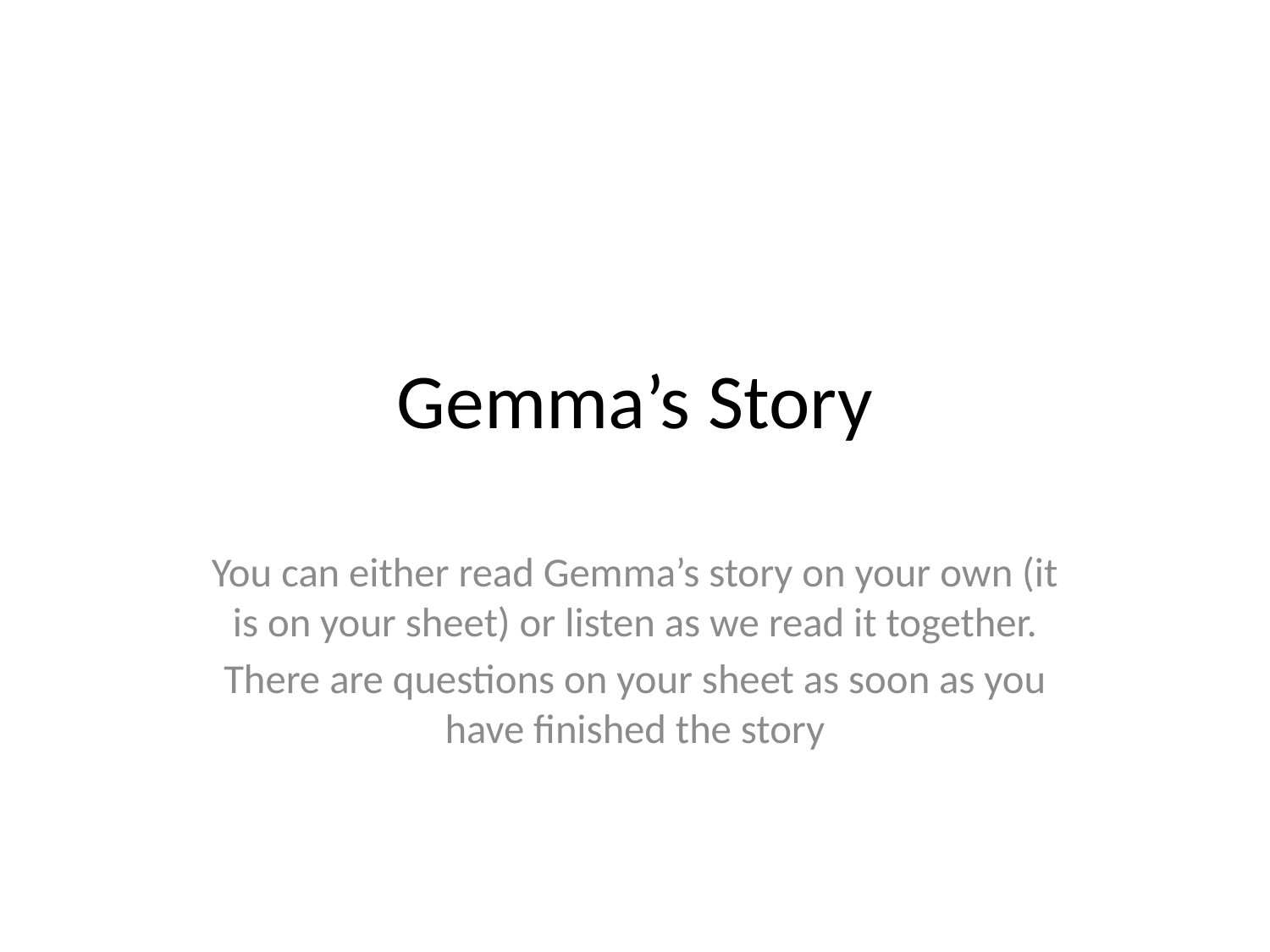

# Gemma’s Story
You can either read Gemma’s story on your own (it is on your sheet) or listen as we read it together.
There are questions on your sheet as soon as you have finished the story